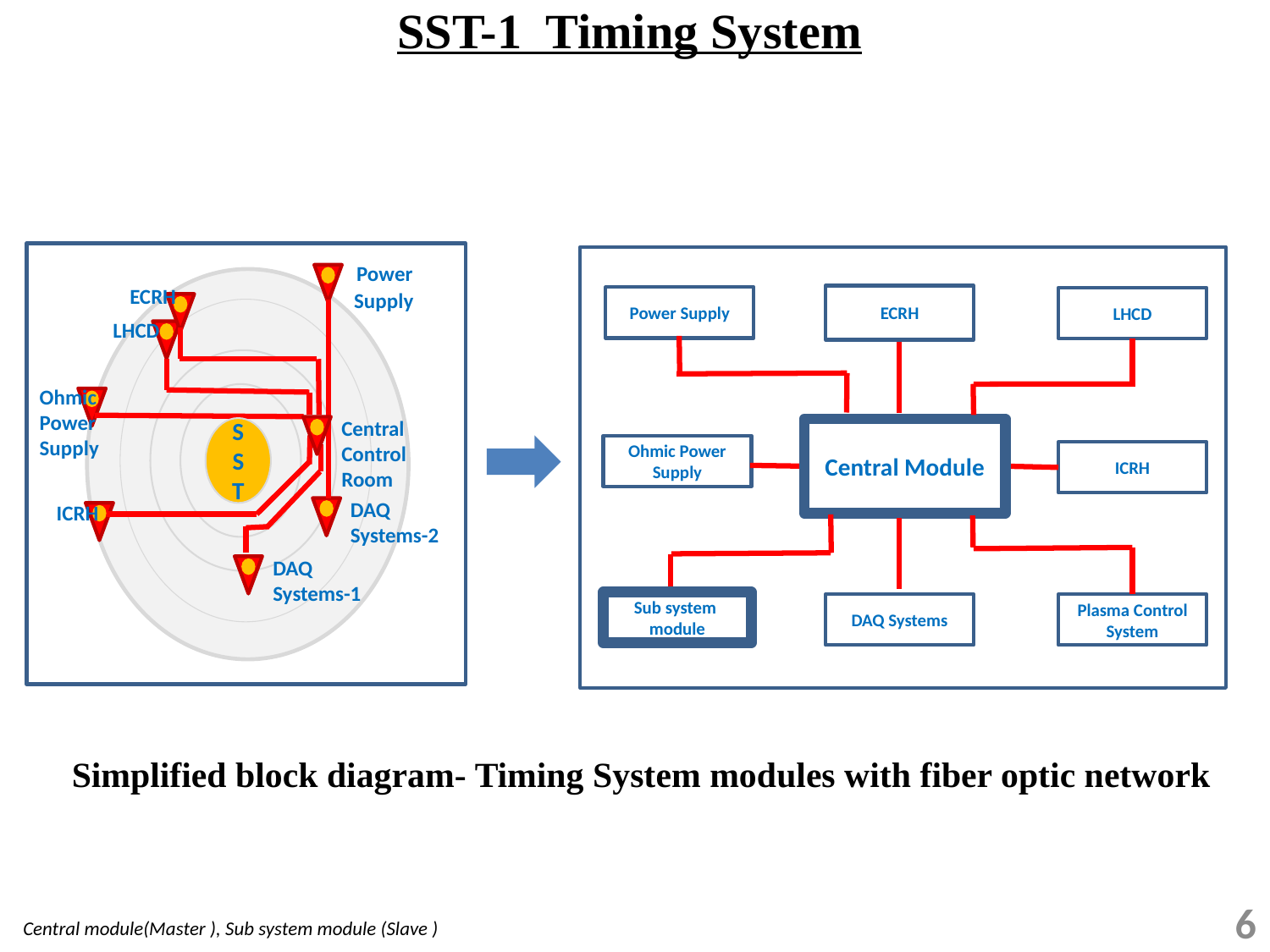

SST-1  Timing System

 Power
 Supply

ECRH

LHCD

Ohmic
Power
Supply

Central
Control
Room

SST
DAQ
Systems-2

ICRH

DAQ
Systems-1

ECRH
Power Supply
LHCD
Central Module

Ohmic Power Supply
ICRH

Sub system
module

DAQ Systems
Plasma Control System
Simplified block diagram- Timing System modules with fiber optic network
6
Central module(Master ), Sub system module (Slave )